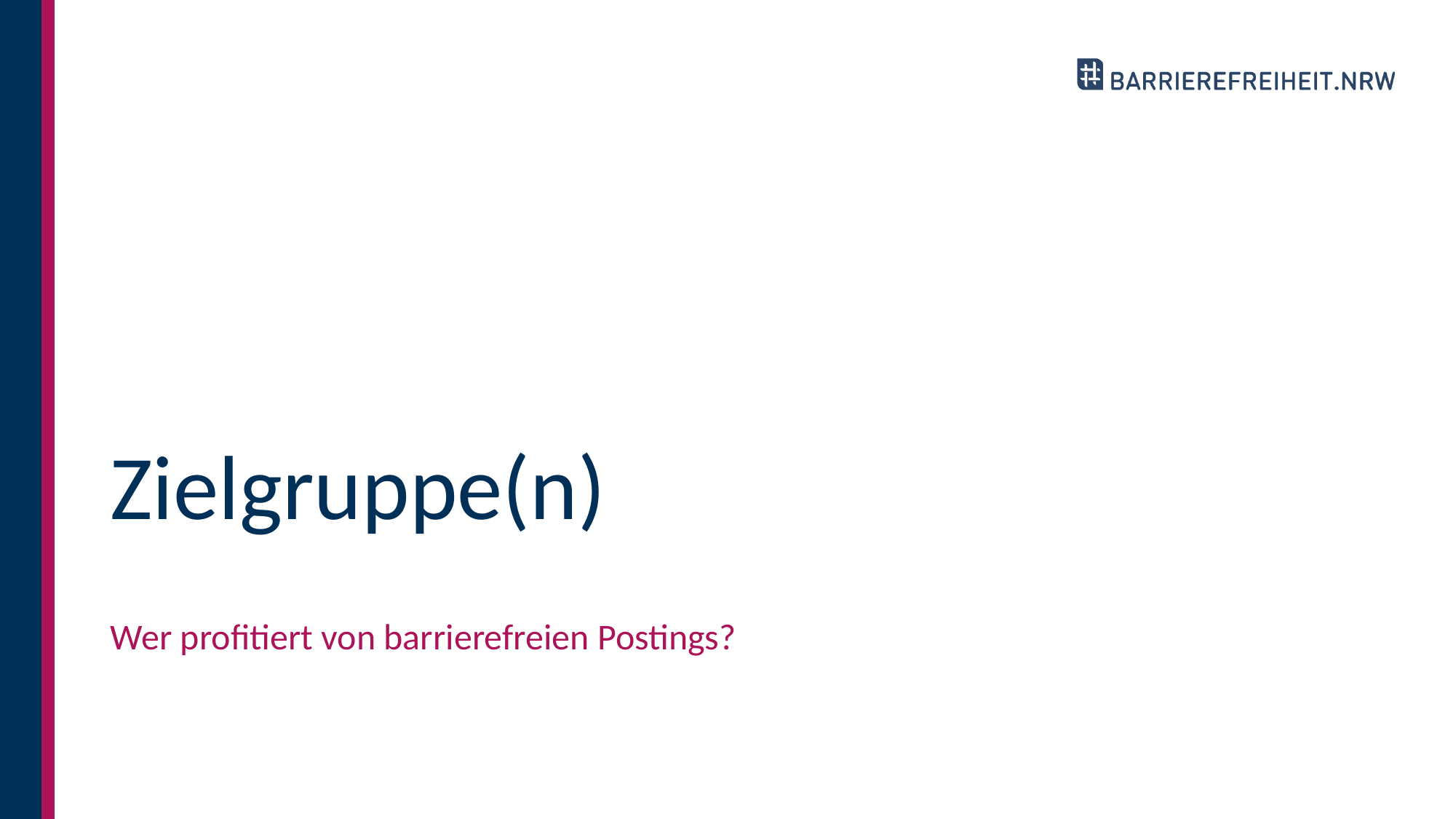

# Zielgruppe(n)
Wer profitiert von barrierefreien Postings?